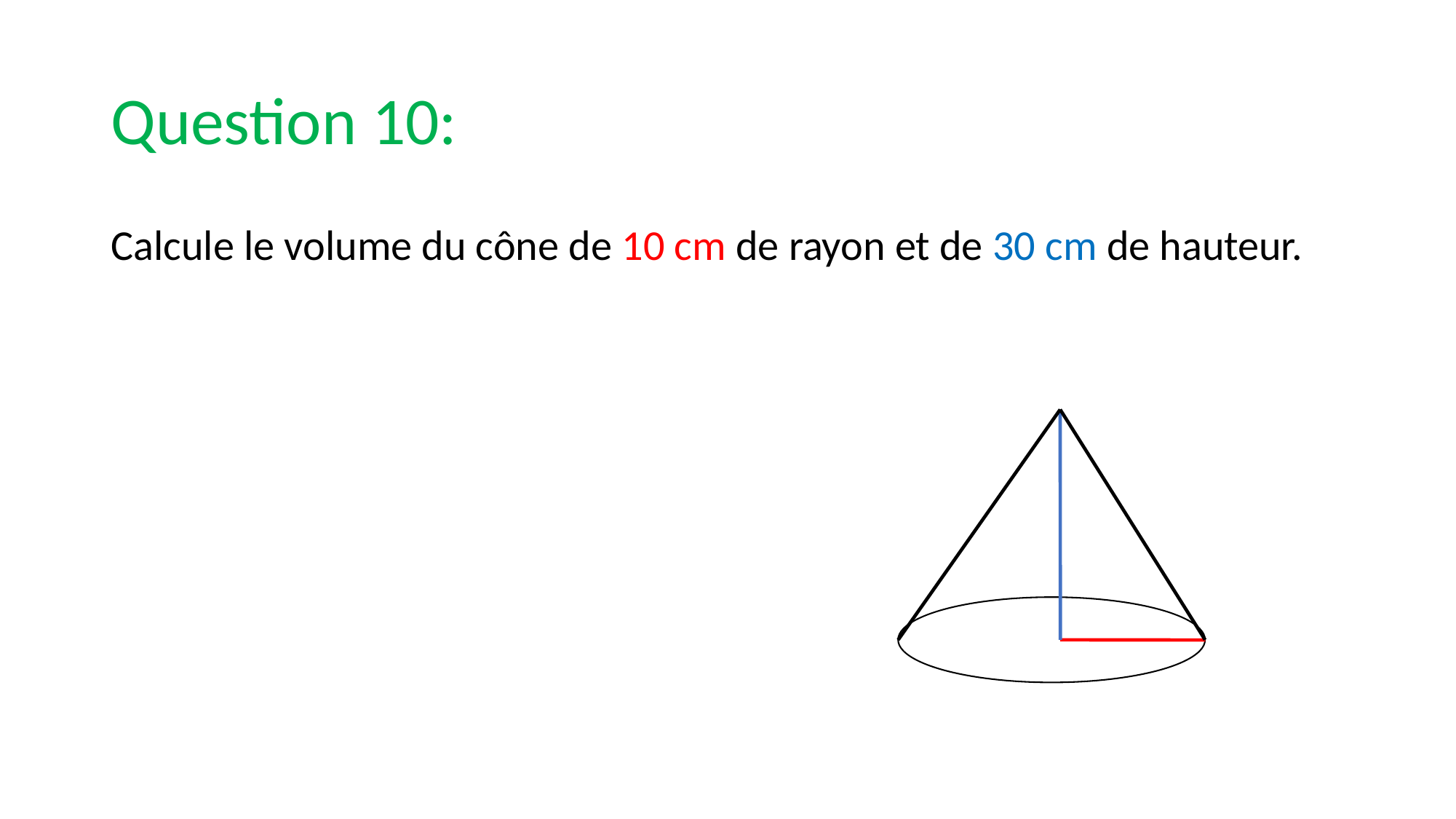

# Question 10:
Calcule le volume du cône de 10 cm de rayon et de 30 cm de hauteur.